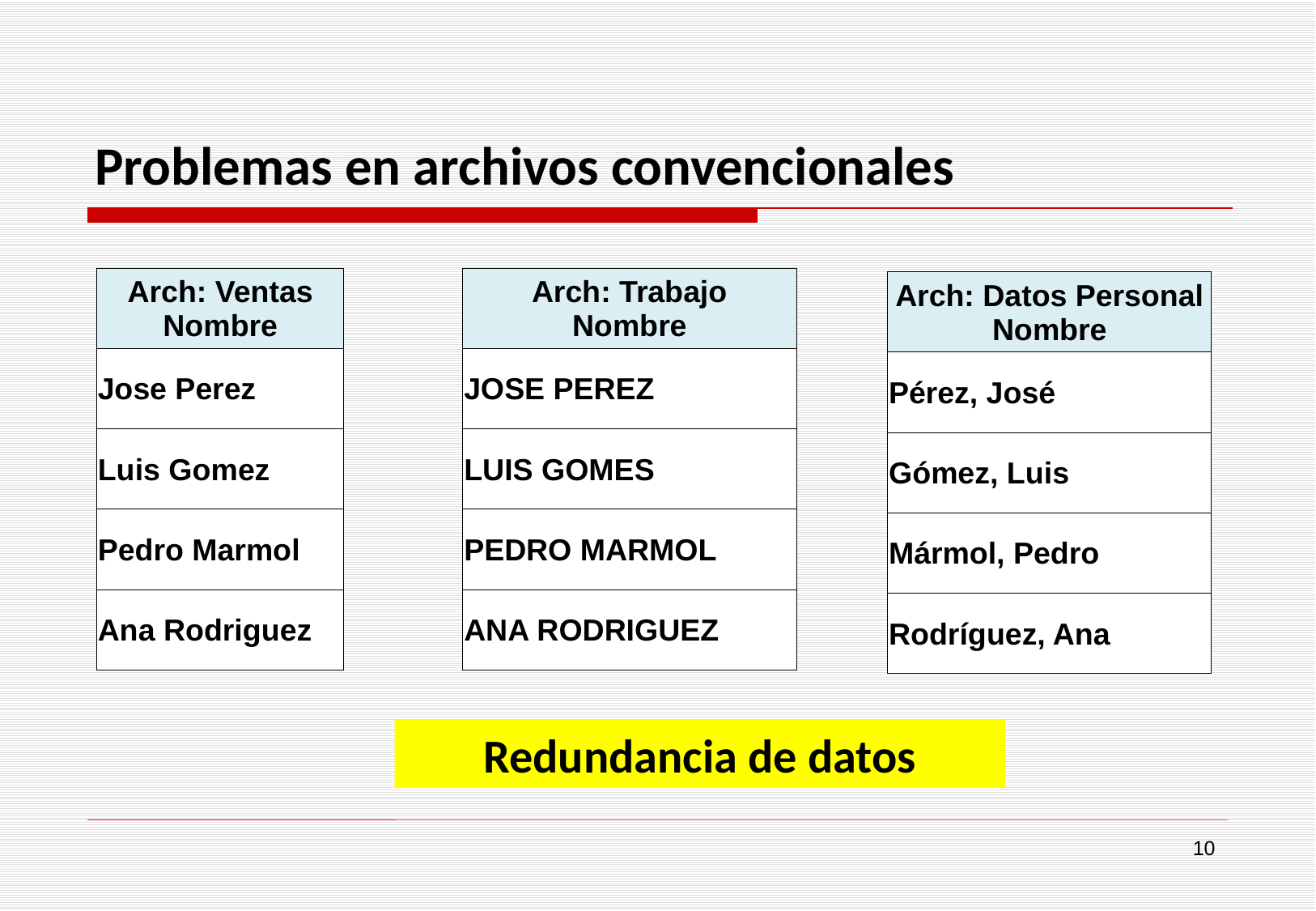

# Problemas en archivos convencionales
| Arch: Trabajo Nombre |
| --- |
| JOSE PEREZ |
| LUIS GOMES |
| PEDRO MARMOL |
| ANA RODRIGUEZ |
| Arch: Ventas Nombre |
| --- |
| Jose Perez |
| Luis Gomez |
| Pedro Marmol |
| Ana Rodriguez |
| Arch: Datos Personal Nombre |
| --- |
| Pérez, José |
| Gómez, Luis |
| Mármol, Pedro |
| Rodríguez, Ana |
Redundancia de datos
10